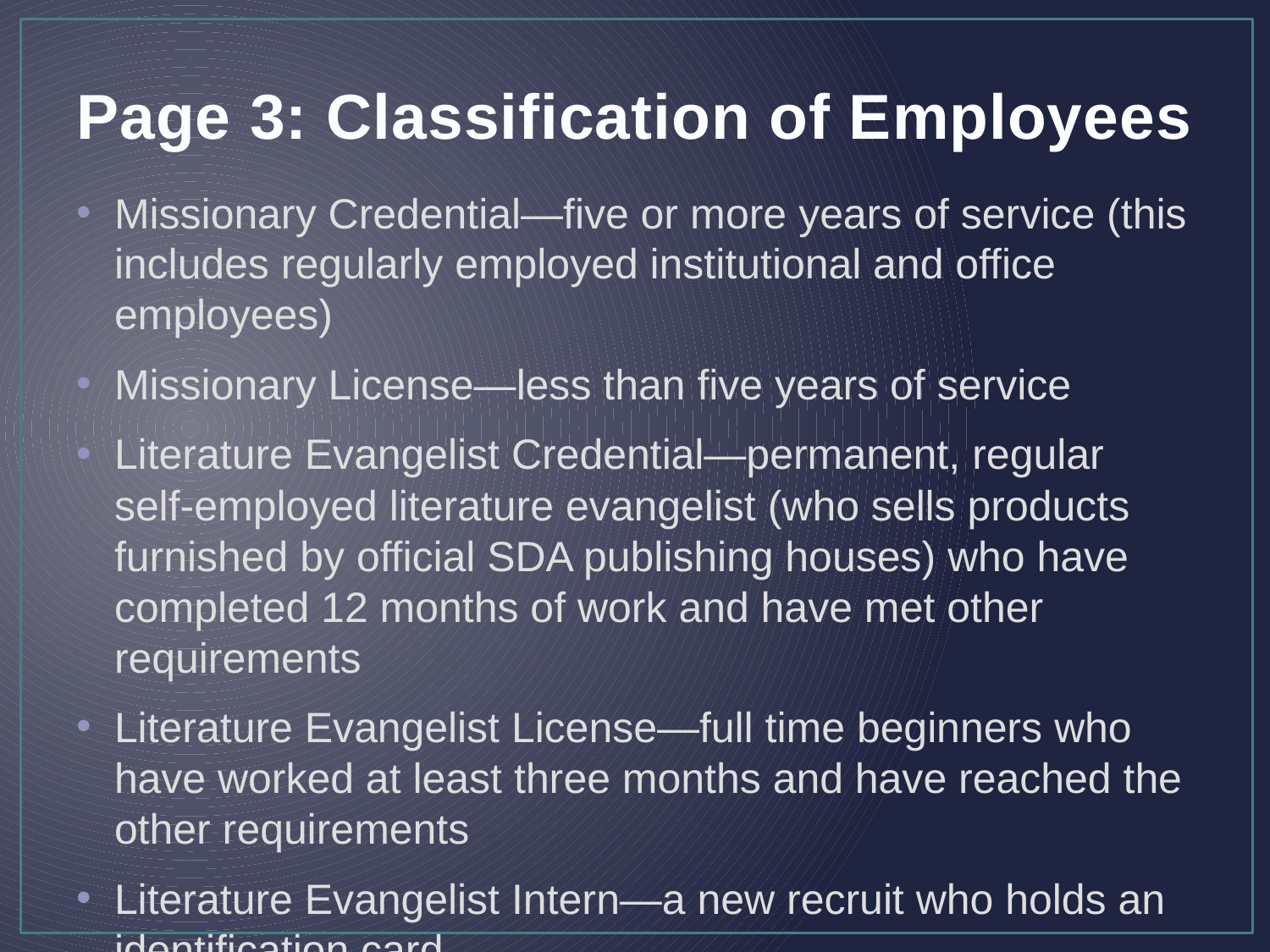

Page 3: Classification of Employees
Missionary Credential—five or more years of service (this includes regularly employed institutional and office employees)
Missionary License—less than five years of service
Literature Evangelist Credential—permanent, regular self-employed literature evangelist (who sells products furnished by official SDA publishing houses) who have completed 12 months of work and have met other requirements
Literature Evangelist License—full time beginners who have worked at least three months and have reached the other requirements
Literature Evangelist Intern—a new recruit who holds an identification card